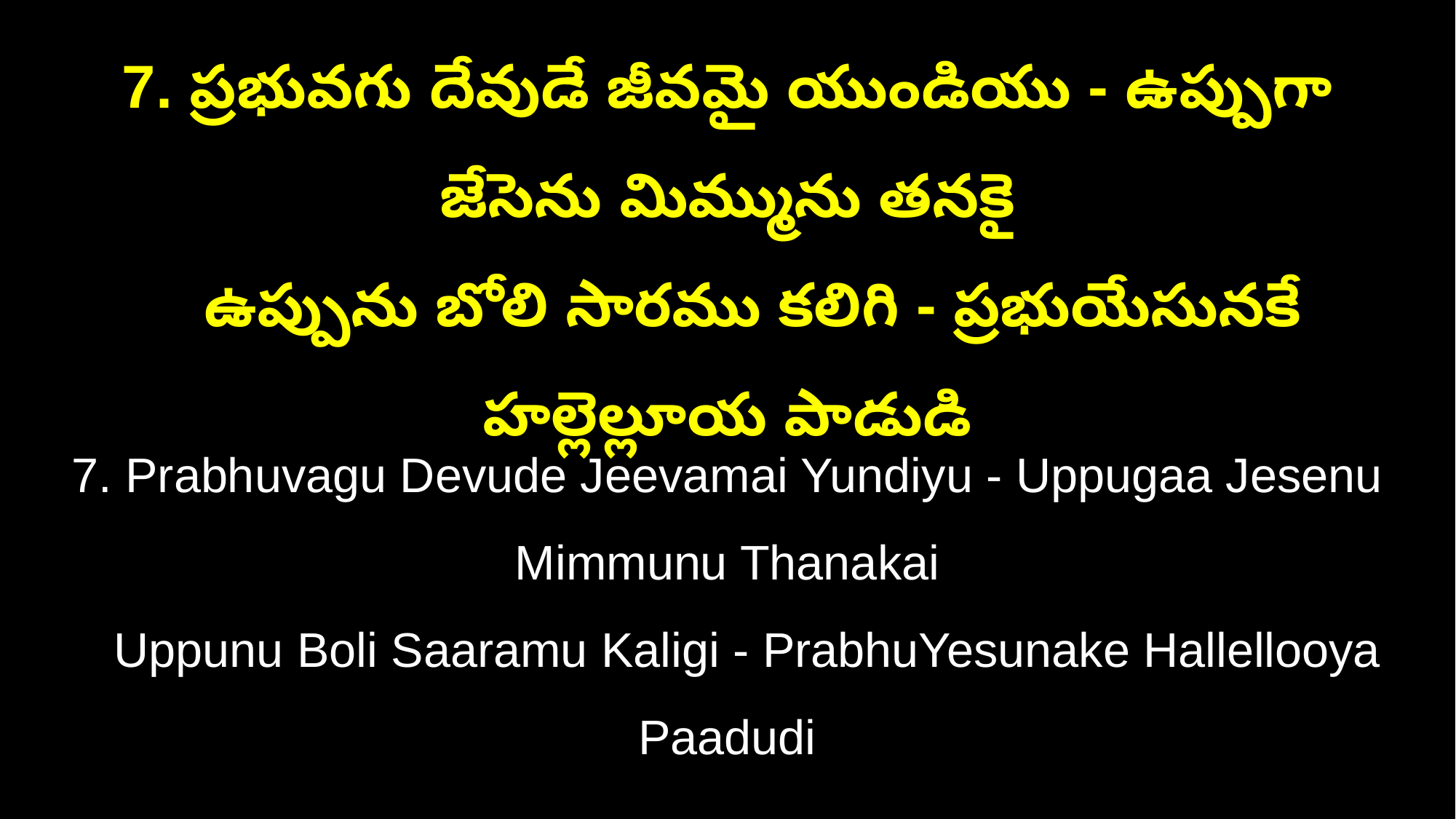

7. ప్రభువగు దేవుడే జీవమై యుండియు - ఉప్పుగా జేసెను మిమ్మును తనకై
   ఉప్పును బోలి సారము కలిగి - ప్రభుయేసునకే హల్లెల్లూయ పాడుడి
7. Prabhuvagu Devude Jeevamai Yundiyu - Uppugaa Jesenu Mimmunu Thanakai
   Uppunu Boli Saaramu Kaligi - PrabhuYesunake Hallellooya Paadudi